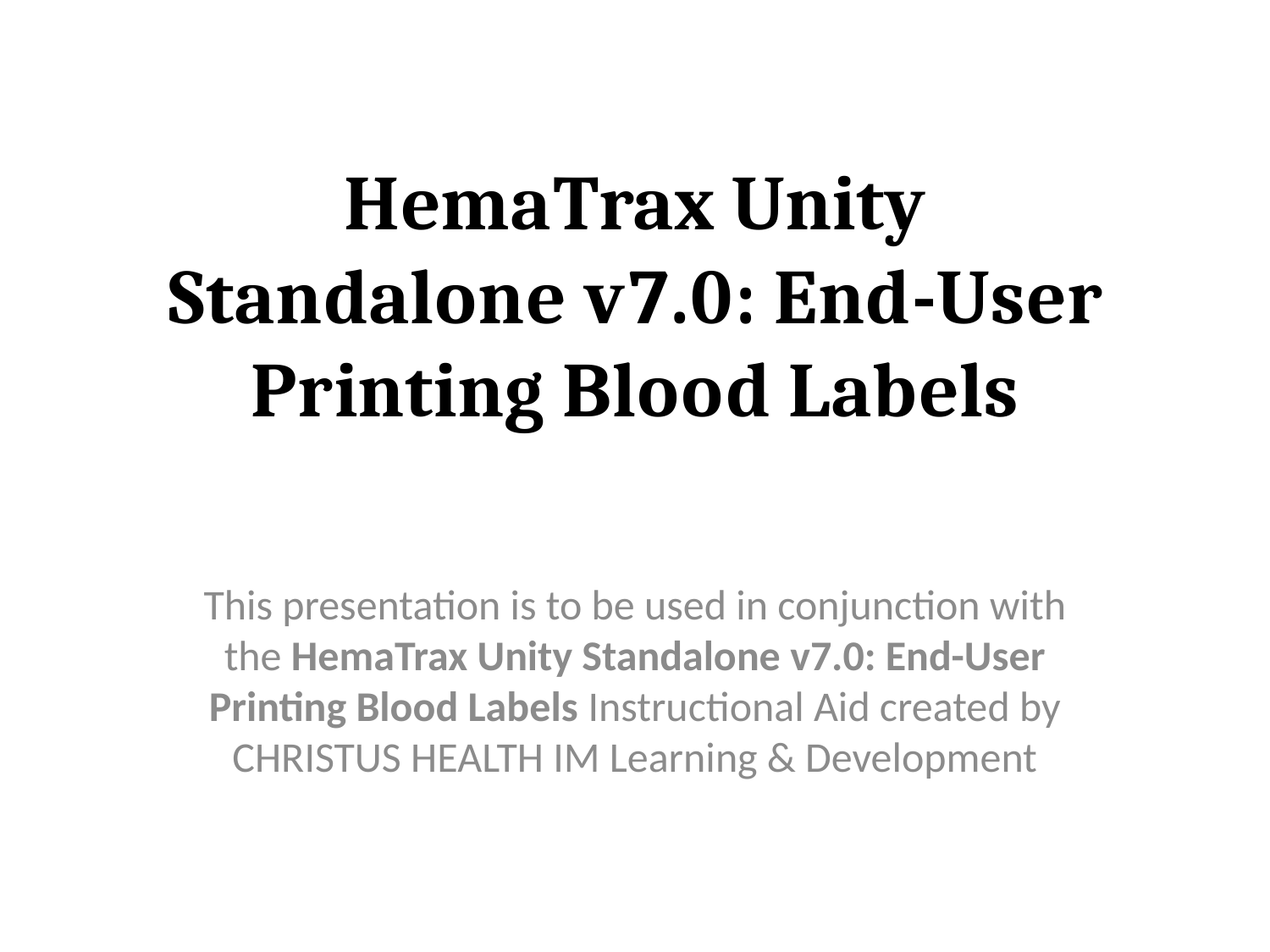

# HemaTrax Unity Standalone v7.0: End-User Printing Blood Labels
This presentation is to be used in conjunction with the HemaTrax Unity Standalone v7.0: End-User Printing Blood Labels Instructional Aid created by CHRISTUS HEALTH IM Learning & Development